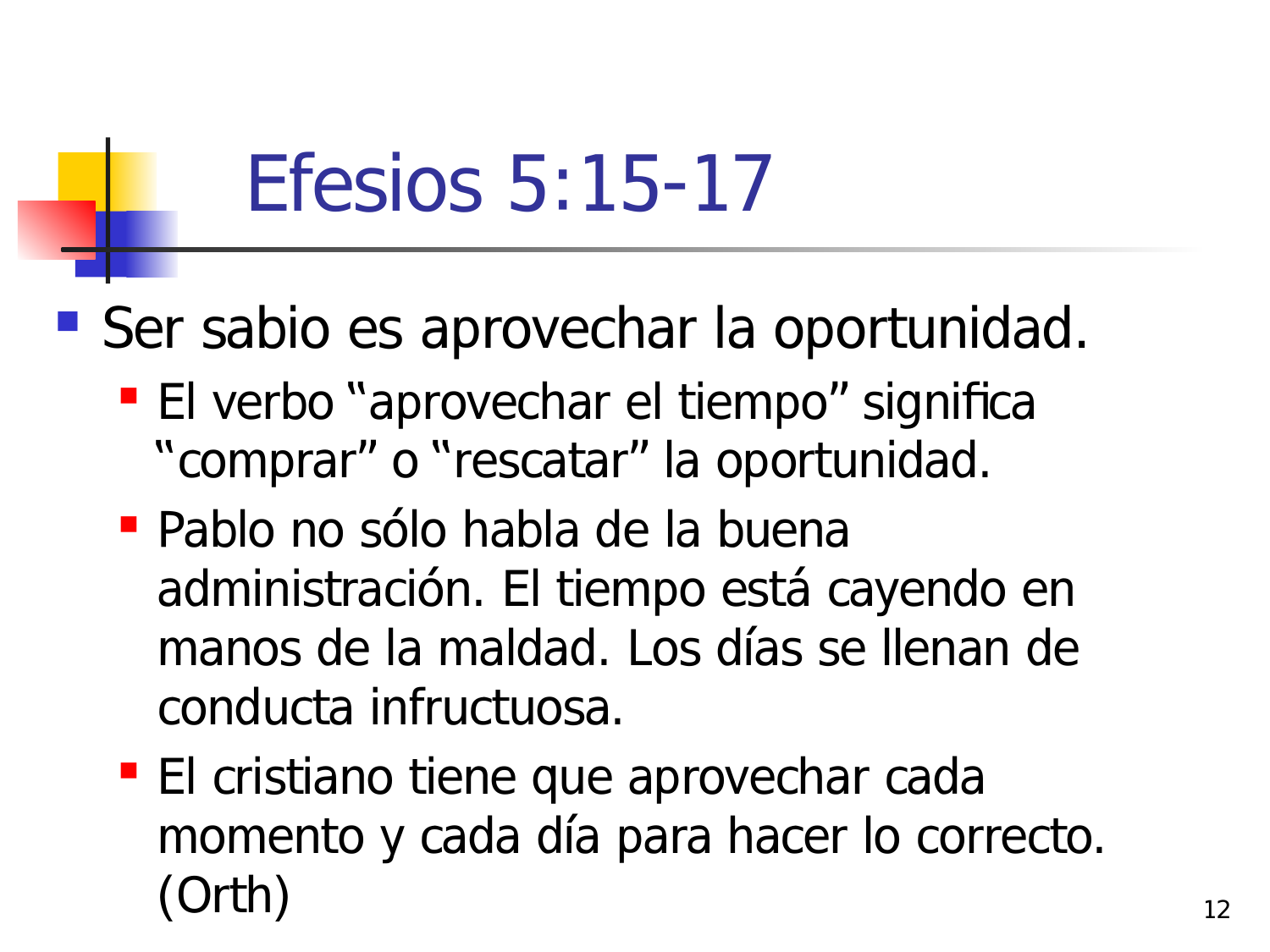

# Efesios 5:15-17
Ser sabio es aprovechar la oportunidad.
El verbo “aprovechar el tiempo” significa “comprar” o “rescatar” la oportunidad.
Pablo no sólo habla de la buena administración. El tiempo está cayendo en manos de la maldad. Los días se llenan de conducta infructuosa.
El cristiano tiene que aprovechar cada momento y cada día para hacer lo correcto. (Orth)
12